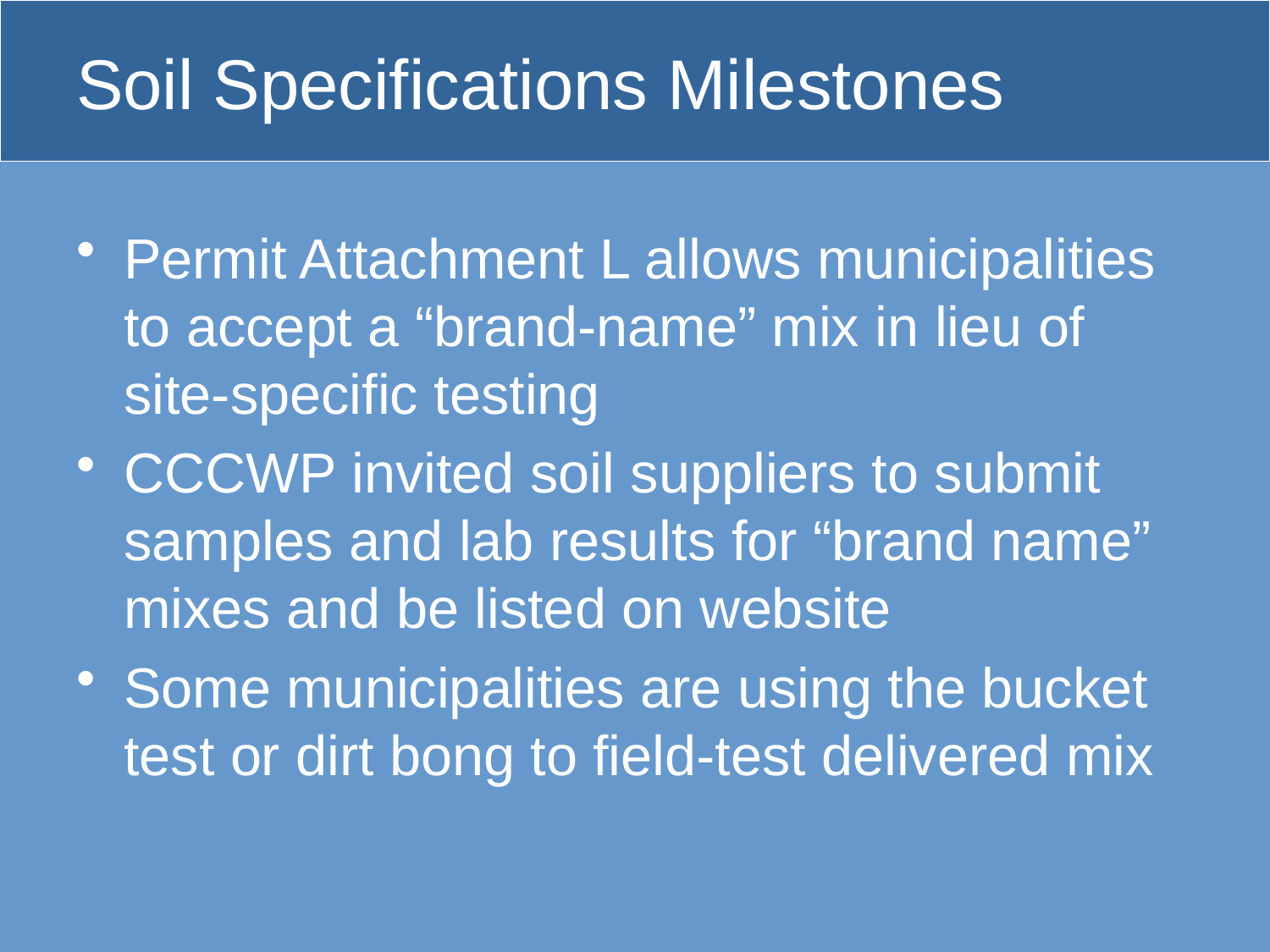

# Soil Specifications Milestones
Permit Attachment L allows municipalities to accept a “brand-name” mix in lieu of site-specific testing
CCCWP invited soil suppliers to submit samples and lab results for “brand name” mixes and be listed on website
Some municipalities are using the bucket test or dirt bong to field-test delivered mix